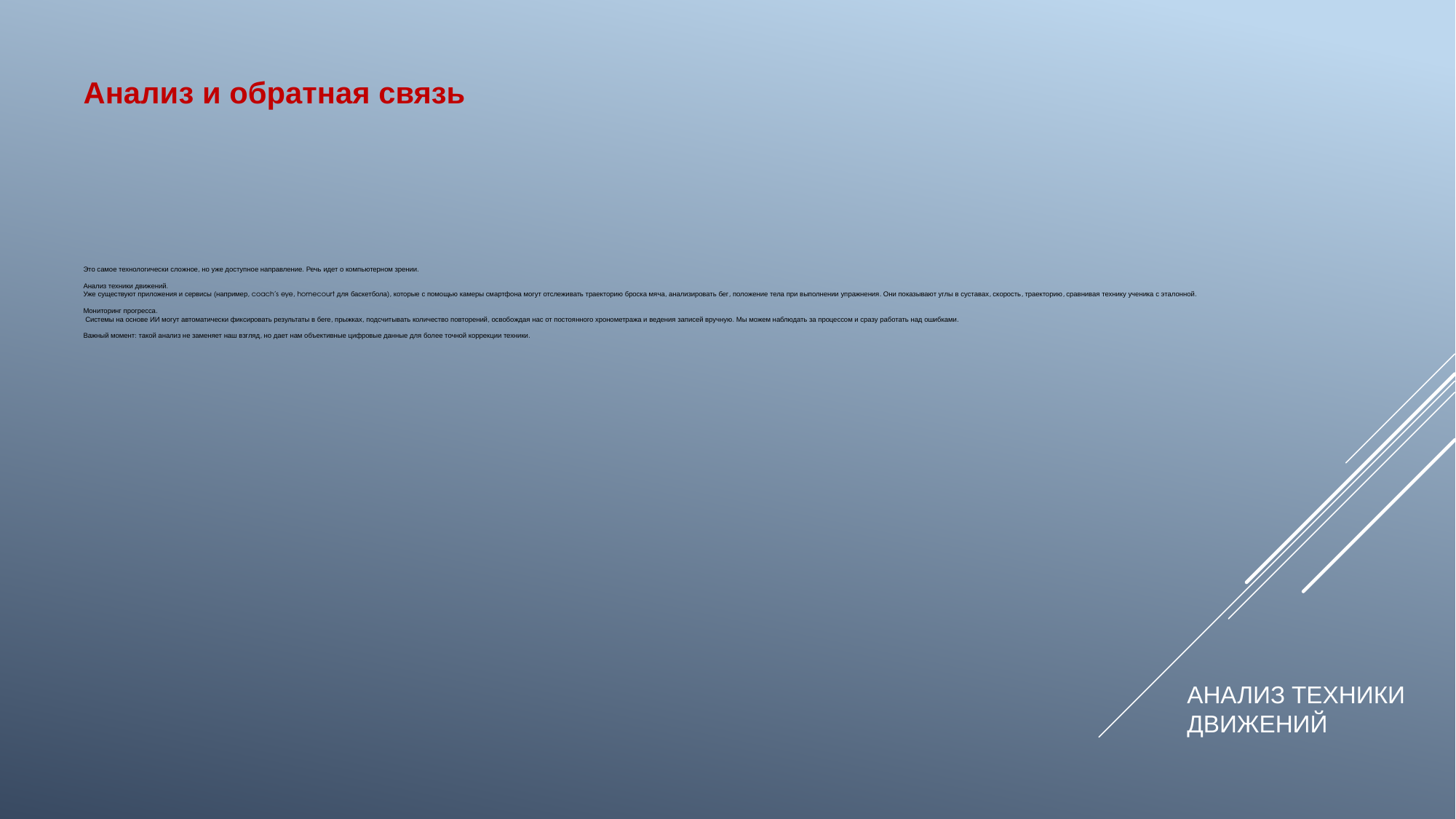

Анализ и обратная связь

# Это самое технологически сложное, но уже доступное направление. Речь идет о компьютерном зрении. Анализ техники движений. Уже существуют приложения и сервисы (например, coach’s eye, homecourt для баскетбола), которые с помощью камеры смартфона могут отслеживать траекторию броска мяча, анализировать бег, положение тела при выполнении упражнения. Они показывают углы в суставах, скорость, траекторию, сравнивая технику ученика с эталонной. Мониторинг прогресса. Системы на основе ИИ могут автоматически фиксировать результаты в беге, прыжках, подсчитывать количество повторений, освобождая нас от постоянного хронометража и ведения записей вручную. Мы можем наблюдать за процессом и сразу работать над ошибками. Важный момент: такой анализ не заменяет наш взгляд, но дает нам объективные цифровые данные для более точной коррекции техники.
Анализ техники движений